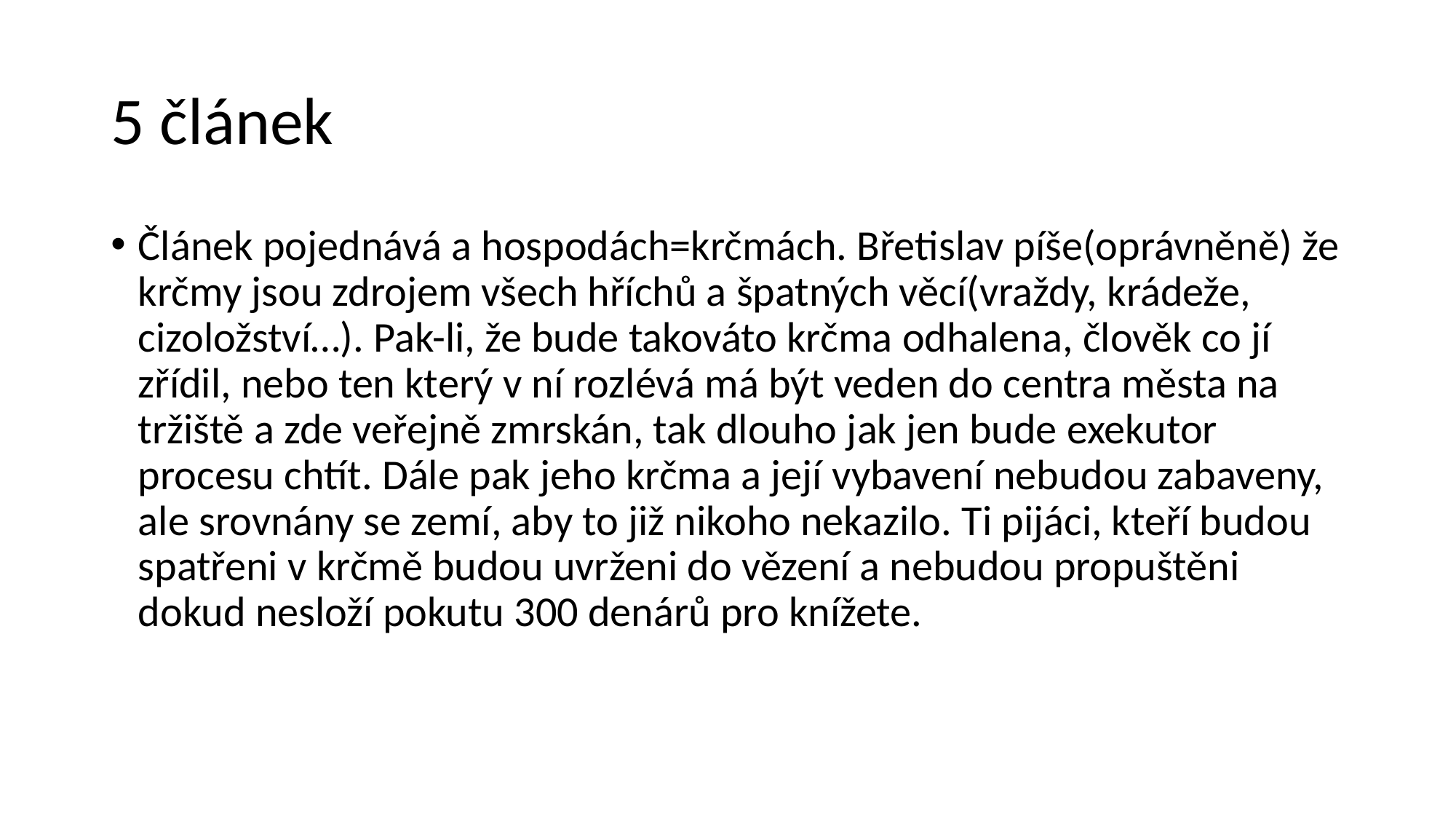

# 5 článek
Článek pojednává a hospodách=krčmách. Břetislav píše(oprávněně) že krčmy jsou zdrojem všech hříchů a špatných věcí(vraždy, krádeže, cizoložství…). Pak-li, že bude takováto krčma odhalena, člověk co jí zřídil, nebo ten který v ní rozlévá má být veden do centra města na tržiště a zde veřejně zmrskán, tak dlouho jak jen bude exekutor procesu chtít. Dále pak jeho krčma a její vybavení nebudou zabaveny, ale srovnány se zemí, aby to již nikoho nekazilo. Ti pijáci, kteří budou spatřeni v krčmě budou uvrženi do vězení a nebudou propuštěni dokud nesloží pokutu 300 denárů pro knížete.